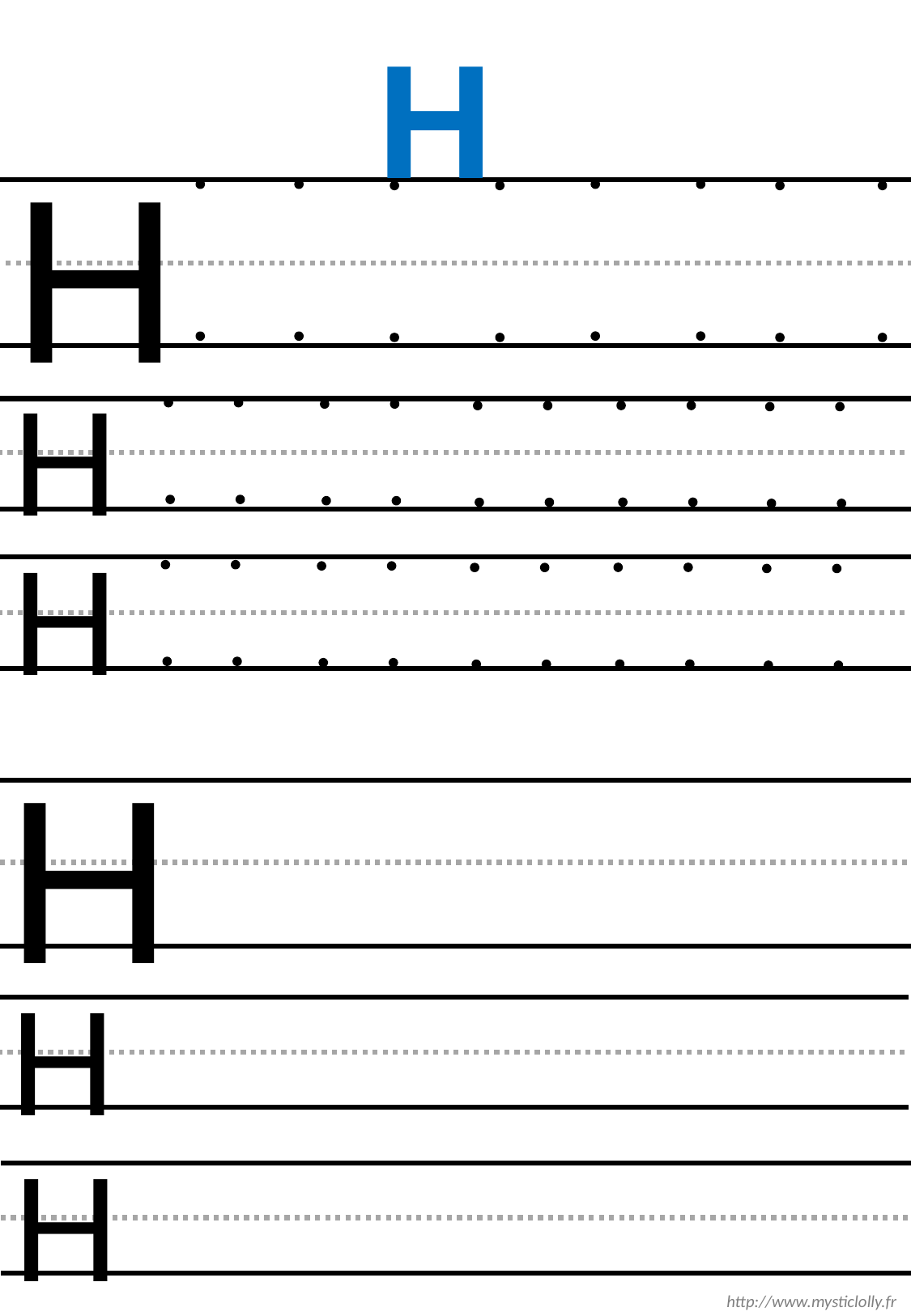

H
H

H

H

H
H
H